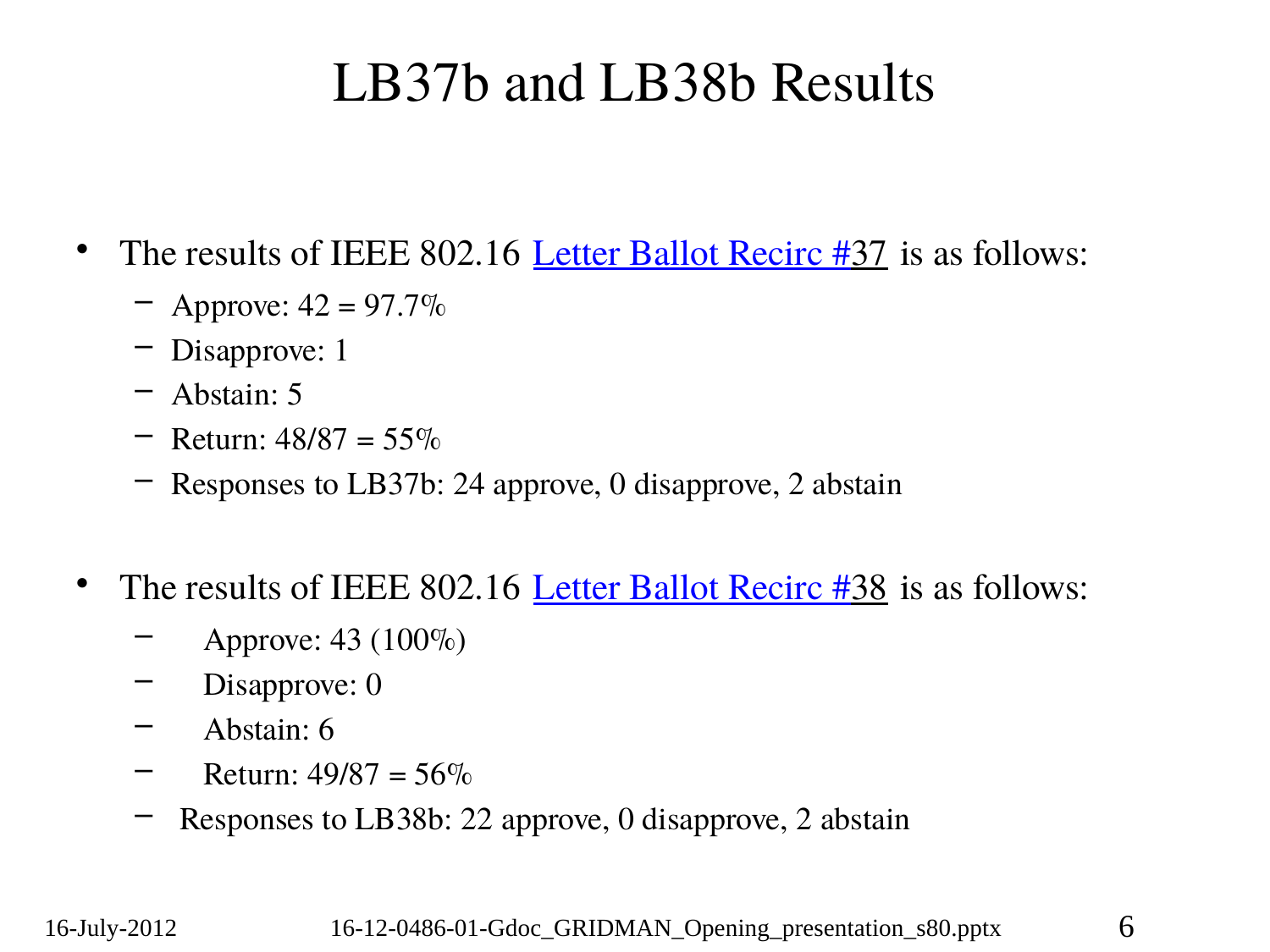

# LB37b and LB38b Results
The results of IEEE 802.16 Letter Ballot Recirc #37 is as follows:
Approve: 42 = 97.7%
Disapprove: 1
Abstain: 5
Return: 48/87 = 55%
Responses to LB37b: 24 approve, 0 disapprove, 2 abstain

The results of IEEE 802.16 Letter Ballot Recirc #38 is as follows:
    Approve: 43 (100%)
    Disapprove: 0
    Abstain: 6
    Return: 49/87 = 56%
 Responses to LB38b: 22 approve, 0 disapprove, 2 abstain